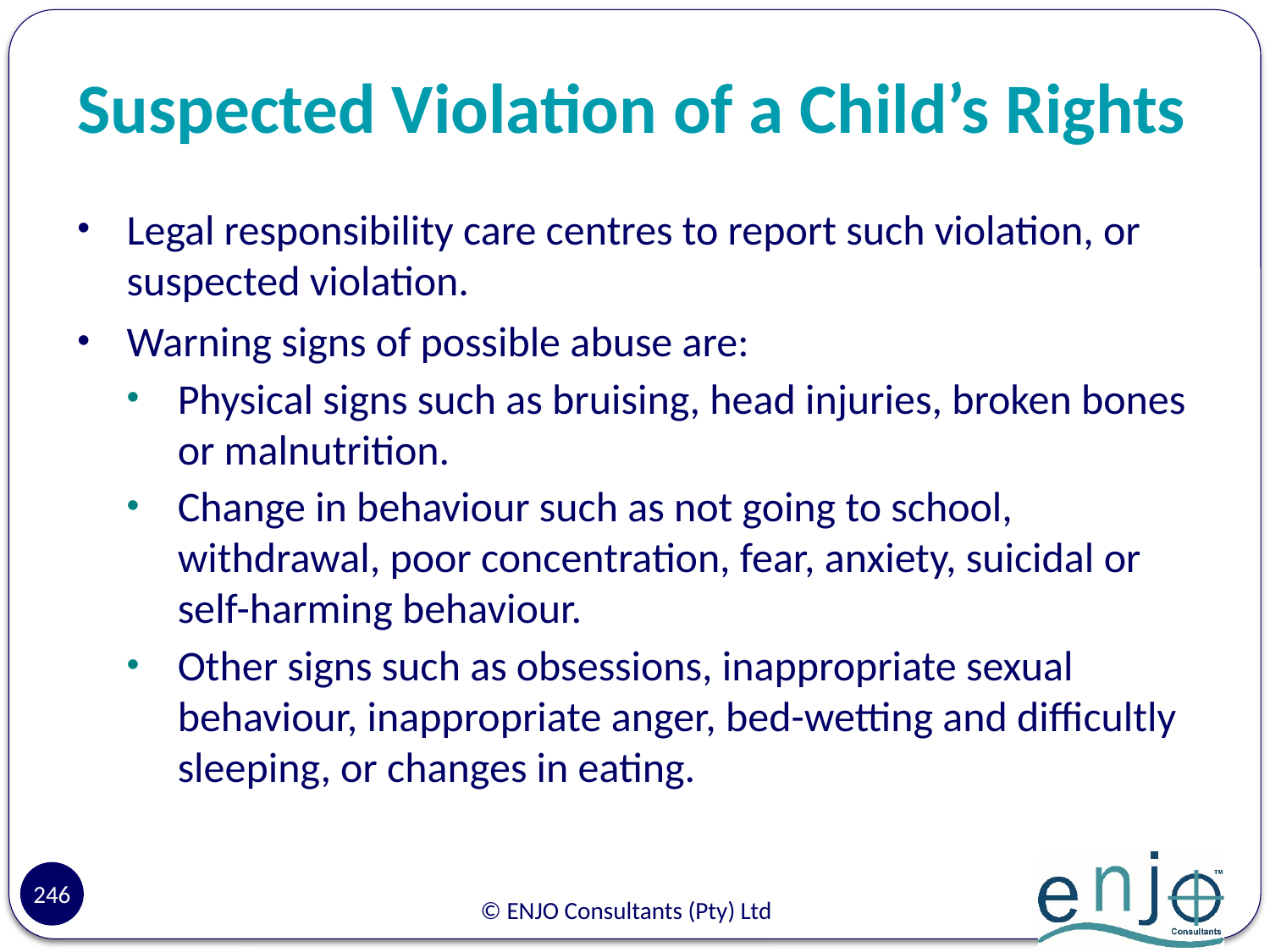

# Suspected Violation of a Child’s Rights
Legal responsibility care centres to report such violation, or suspected violation.
Warning signs of possible abuse are:
Physical signs such as bruising, head injuries, broken bones or malnutrition.
Change in behaviour such as not going to school, withdrawal, poor concentration, fear, anxiety, suicidal or self-harming behaviour.
Other signs such as obsessions, inappropriate sexual behaviour, inappropriate anger, bed-wetting and difficultly sleeping, or changes in eating.

246
© ENJO Consultants (Pty) Ltd